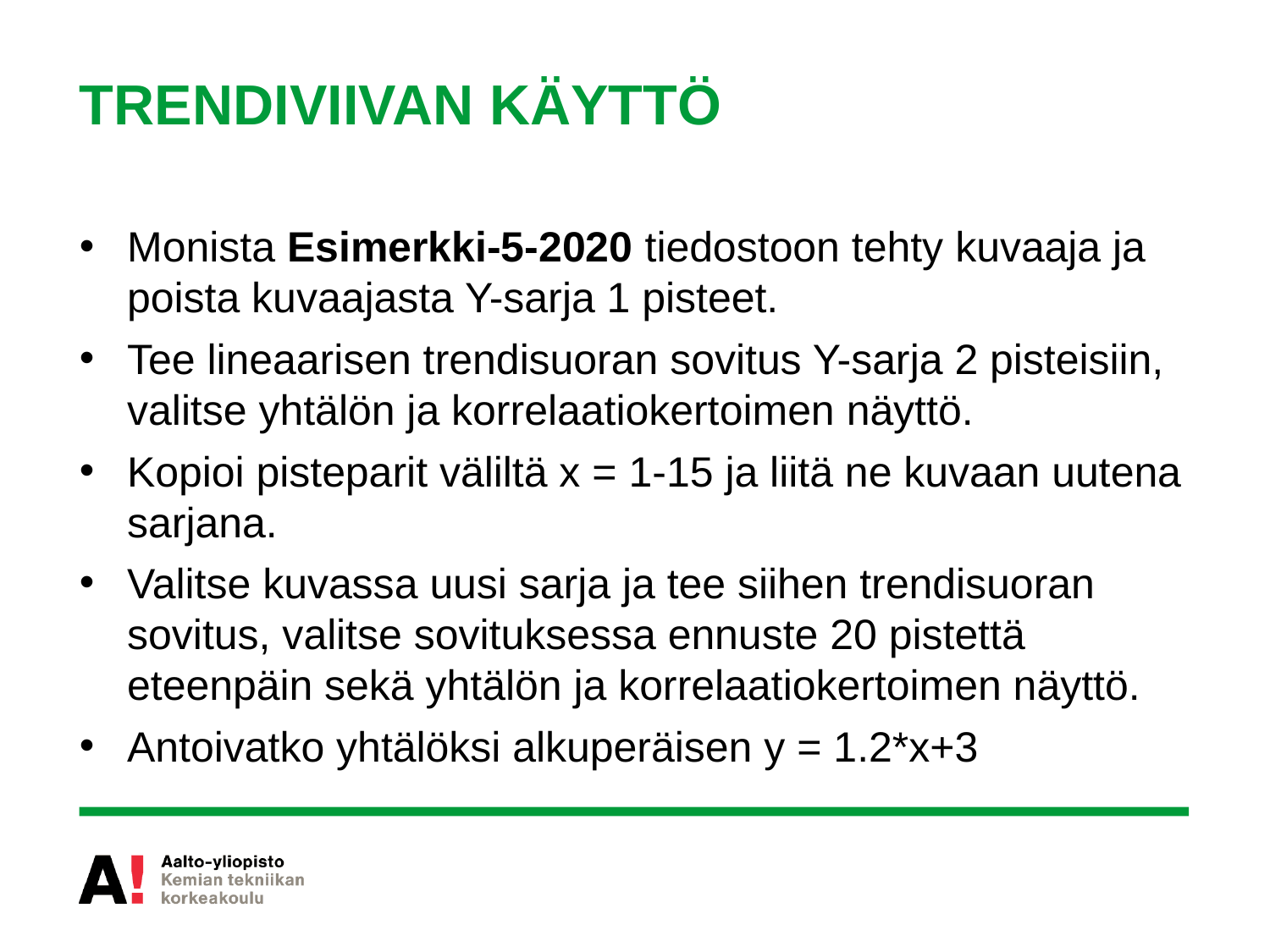

# TRENDIVIIVAN KÄYTTÖ
Monista Esimerkki-5-2020 tiedostoon tehty kuvaaja ja poista kuvaajasta Y-sarja 1 pisteet.
Tee lineaarisen trendisuoran sovitus Y-sarja 2 pisteisiin, valitse yhtälön ja korrelaatiokertoimen näyttö.
Kopioi pisteparit väliltä x = 1-15 ja liitä ne kuvaan uutena sarjana.
Valitse kuvassa uusi sarja ja tee siihen trendisuoran sovitus, valitse sovituksessa ennuste 20 pistettä eteenpäin sekä yhtälön ja korrelaatiokertoimen näyttö.
Antoivatko yhtälöksi alkuperäisen y = 1.2*x+3